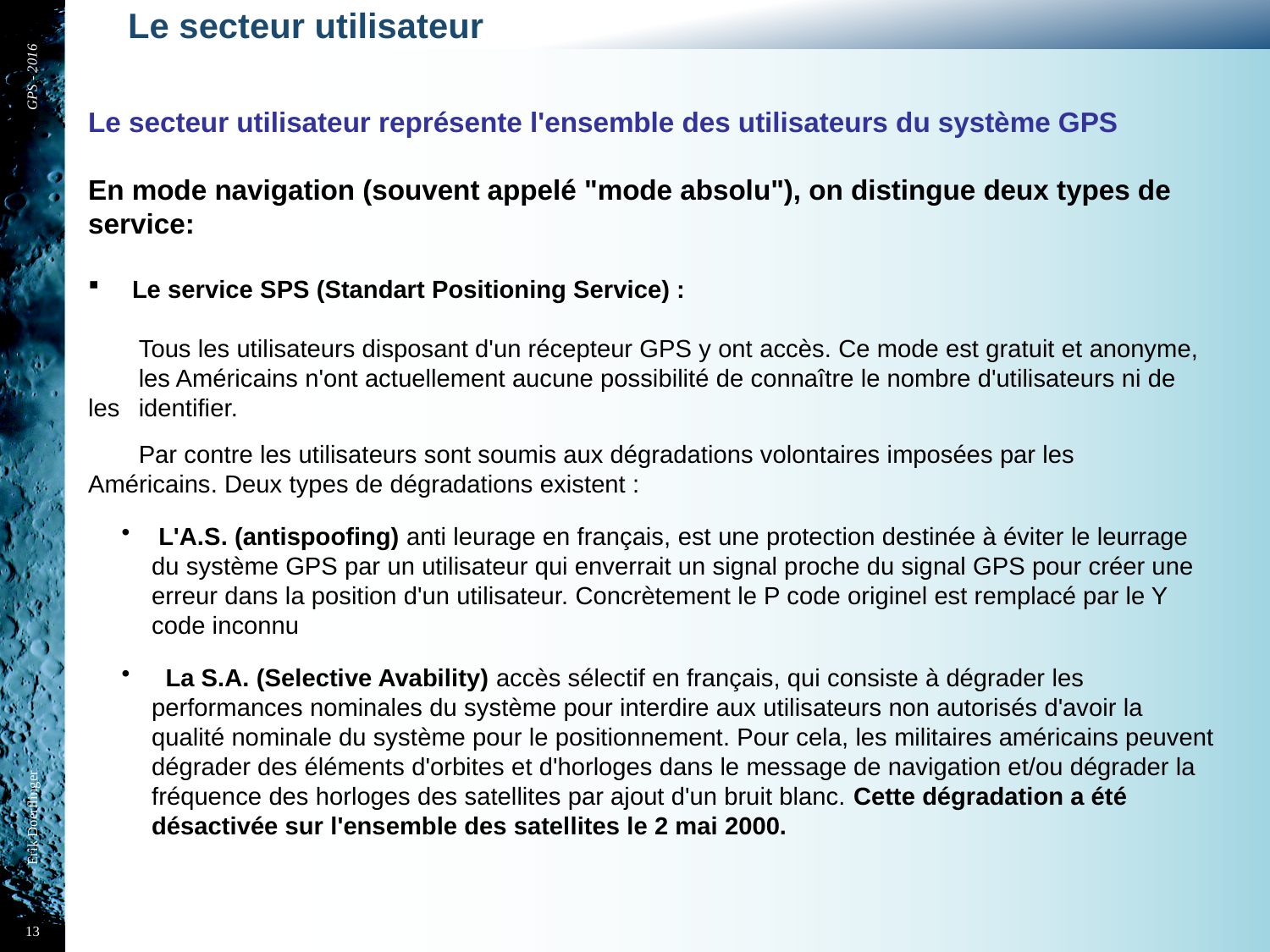

Le secteur utilisateur
GPS - 2016
Le secteur utilisateur représente l'ensemble des utilisateurs du système GPS

En mode navigation (souvent appelé "mode absolu"), on distingue deux types de service:

  Le service SPS (Standart Positioning Service) :

	Tous les utilisateurs disposant d'un récepteur GPS y ont accès. Ce mode est gratuit et anonyme, 	les Américains n'ont actuellement aucune possibilité de connaître le nombre d'utilisateurs ni de les 	identifier.

	Par contre les utilisateurs sont soumis aux dégradations volontaires imposées par les 	Américains. Deux types de dégradations existent :

 L'A.S. (antispoofing) anti leurage en français, est une protection destinée à éviter le leurrage du système GPS par un utilisateur qui enverrait un signal proche du signal GPS pour créer une erreur dans la position d'un utilisateur. Concrètement le P code originel est remplacé par le Y code inconnu

  La S.A. (Selective Avability) accès sélectif en français, qui consiste à dégrader les performances nominales du système pour interdire aux utilisateurs non autorisés d'avoir la qualité nominale du système pour le positionnement. Pour cela, les militaires américains peuvent dégrader des éléments d'orbites et d'horloges dans le message de navigation et/ou dégrader la fréquence des horloges des satellites par ajout d'un bruit blanc. Cette dégradation a été désactivée sur l'ensemble des satellites le 2 mai 2000.

Erik Doerflinger
13